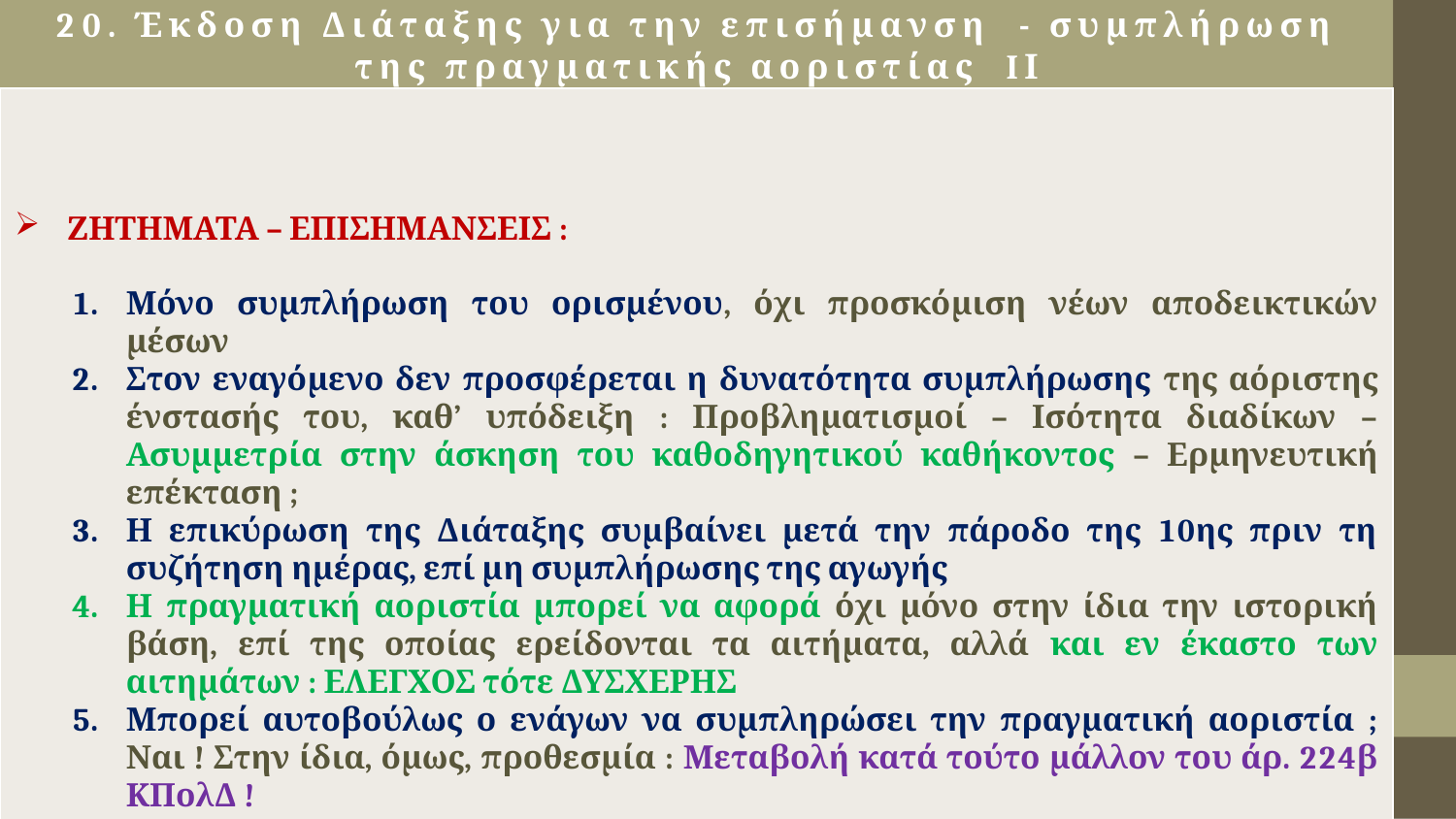

# 20. Έκδοση Διάταξης για την επισήμανση  - συμπλήρωση της πραγματικής αοριστίας  IΙ
| ΖΗΤΗΜΑΤΑ – ΕΠΙΣΗΜΑΝΣΕΙΣ : Μόνο συμπλήρωση του ορισμένου, όχι προσκόμιση νέων αποδεικτικών μέσων Στον εναγόμενο δεν προσφέρεται η δυνατότητα συμπλήρωσης της αόριστης ένστασής του, καθ’ υπόδειξη : Προβληματισμοί – Ισότητα διαδίκων – Ασυμμετρία στην άσκηση του καθοδηγητικού καθήκοντος – Ερμηνευτική επέκταση ; Η επικύρωση της Διάταξης συμβαίνει μετά την πάροδο της 10ης πριν τη συζήτηση ημέρας, επί μη συμπλήρωσης της αγωγής Η πραγματική αοριστία μπορεί να αφορά όχι μόνο στην ίδια την ιστορική βάση, επί της οποίας ερείδονται τα αιτήματα, αλλά και εν έκαστο των αιτημάτων : ΕΛΕΓΧΟΣ τότε ΔΥΣΧΕΡΗΣ Μπορεί αυτοβούλως ο ενάγων να συμπληρώσει την πραγματική αοριστία ; Ναι ! Στην ίδια, όμως, προθεσμία : Μεταβολή κατά τούτο μάλλον του άρ. 224β ΚΠολΔ ! |
| --- |